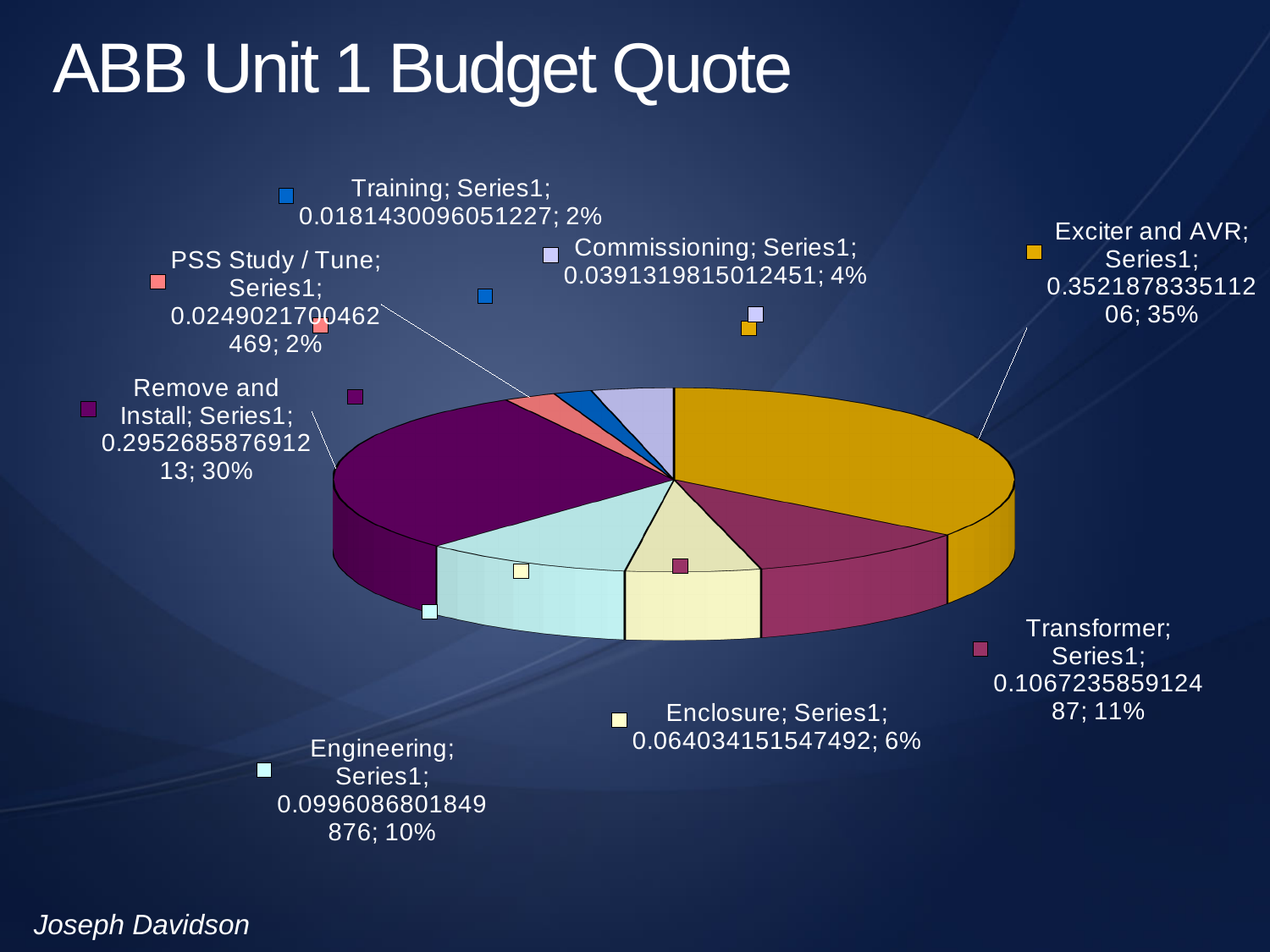

# ABB Unit 1 Budget Quote

[unsupported chart]

Joseph Davidson